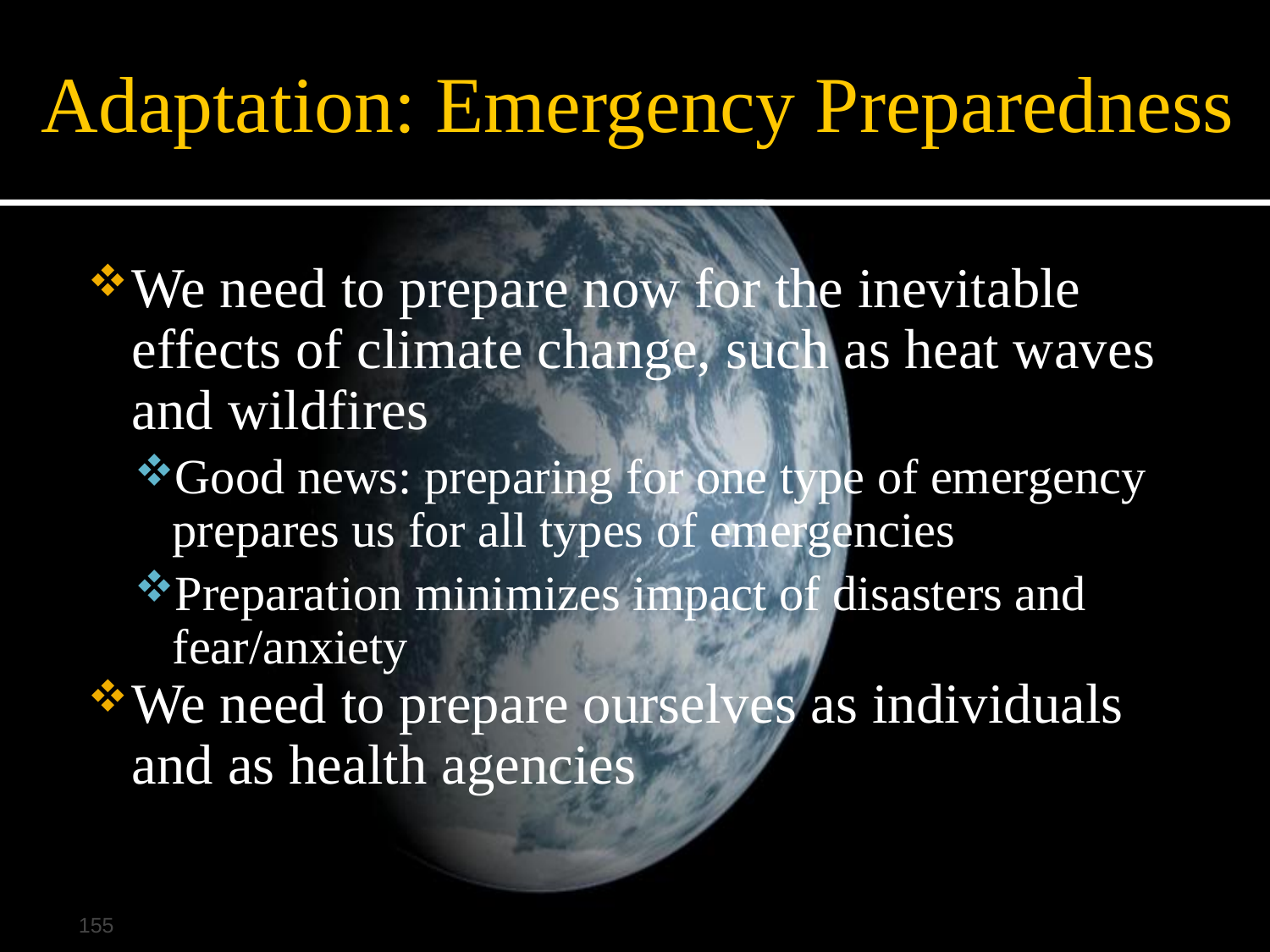

# Adaptation: Emergency Preparedness
We need to prepare now for the inevitable effects of climate change, such as heat waves and wildfires
Good news: preparing for one type of emergency prepares us for all types of emergencies
Preparation minimizes impact of disasters and fear/anxiety
We need to prepare ourselves as individuals and as health agencies
155